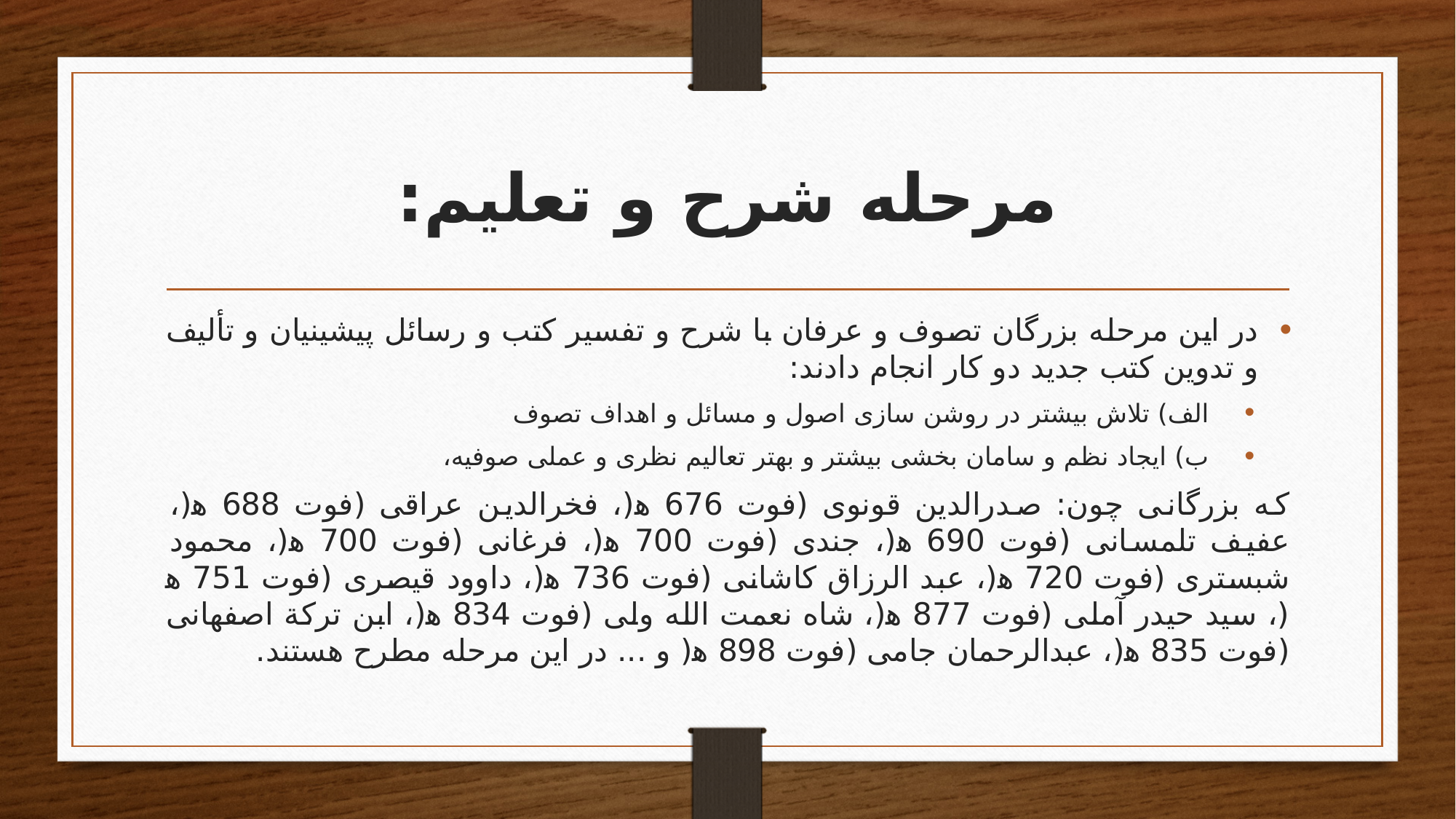

# مرحله شرح و تعلیم:
در این مرحله بزرگان تصوف و عرفان با شرح و تفسیر کتب و رسائل پیشینیان و تألیف و تدوین کتب جدید دو کار انجام دادند:
الف) تلاش بیشتر در روشن‌ سازی اصول و مسائل و اهداف تصوف
ب) ایجاد نظم و سامان بخشی بیشتر و بهتر تعالیم نظری و عملی صوفیه،
که بزرگانی چون: صدرالدین قونوی (فوت 676 ه‍(، فخرالدین عراقی (فوت 688 ه‍(، عفیف تلمسانی‌ (فوت 690 ه‍(، جندی (فوت 700 ه‍(، فرغانی (فوت 700 ه‍(، محمود شبستری (فوت 720 ه‍(، عبد الرزاق کاشانی (فوت 736 ه‍(، داوود قیصری (فوت 751 ه‍(، سید حیدر آملی (فوت 877 ه‍(، شاه نعمت الله ولی (فوت 834 ه‍(، ابن ترکة اصفهانی (فوت 835 ه‍(، عبدالرحمان جامی (فوت 898 ه‍( و ... در این مرحله مطرح هستند.